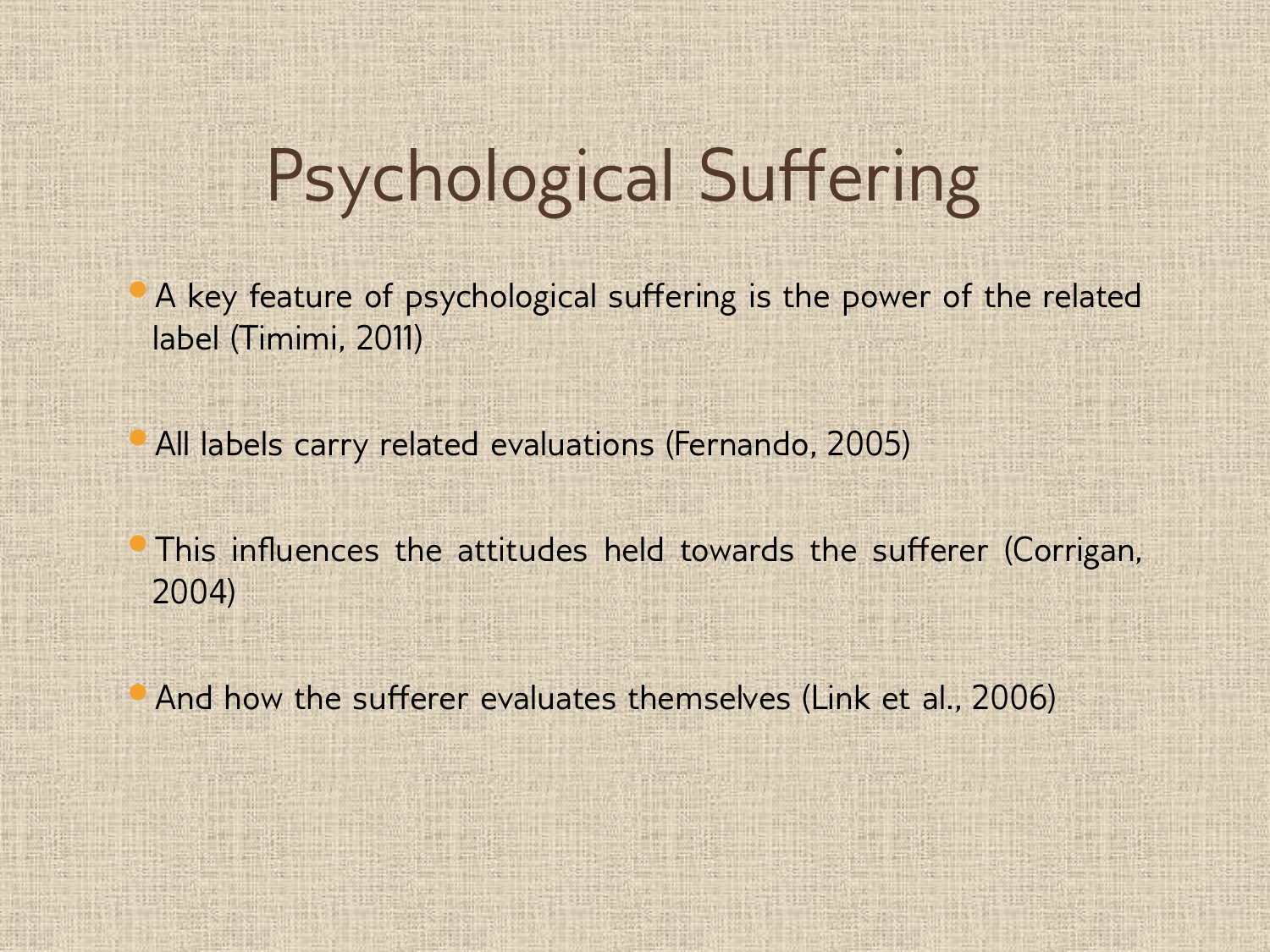

# Psychological Suffering
A key feature of psychological suffering is the power of the related label (Timimi, 2011)

All labels carry related evaluations (Fernando, 2005)

This influences the attitudes held towards the sufferer (Corrigan, 2004)

And how the sufferer evaluates themselves (Link et al., 2006)